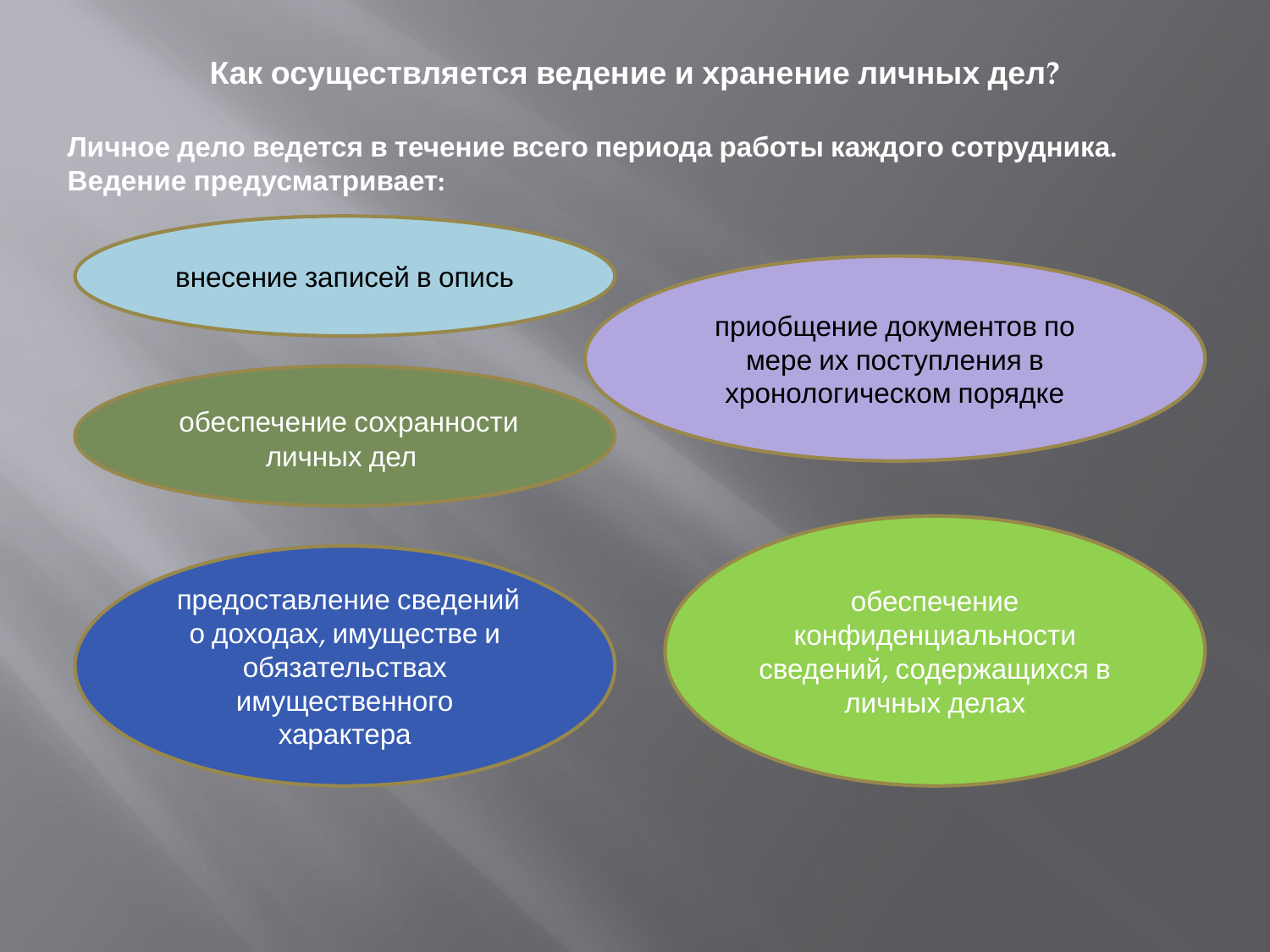

Как осуществляется ведение и хранение личных дел?

Личное дело ведется в течение всего периода работы каждого сотрудника. Ведение предусматривает:

внесение записей в опись
приобщение документов по мере их поступления в хронологическом порядке
 обеспечение сохранности личных дел
обеспечение конфиденциальности сведений, содержащихся в личных делах
 предоставление сведений о доходах, имуществе и обязательствах имущественного характера